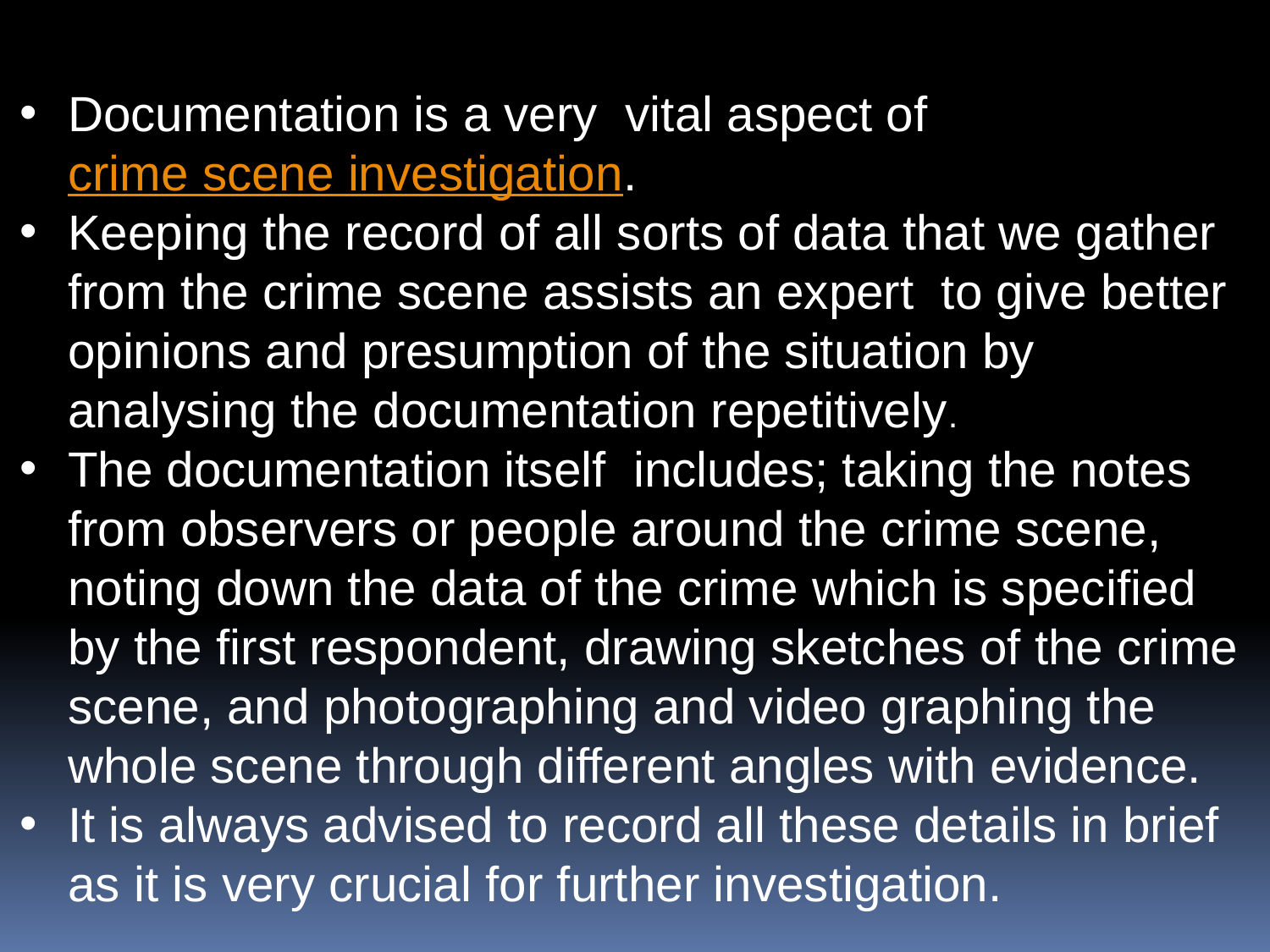

Documentation is a very  vital aspect of crime scene investigation.
Keeping the record of all sorts of data that we gather from the crime scene assists an expert  to give better opinions and presumption of the situation by analysing the documentation repetitively.
The documentation itself  includes; taking the notes from observers or people around the crime scene, noting down the data of the crime which is specified by the first respondent, drawing sketches of the crime scene, and photographing and video graphing the whole scene through different angles with evidence.
It is always advised to record all these details in brief as it is very crucial for further investigation.